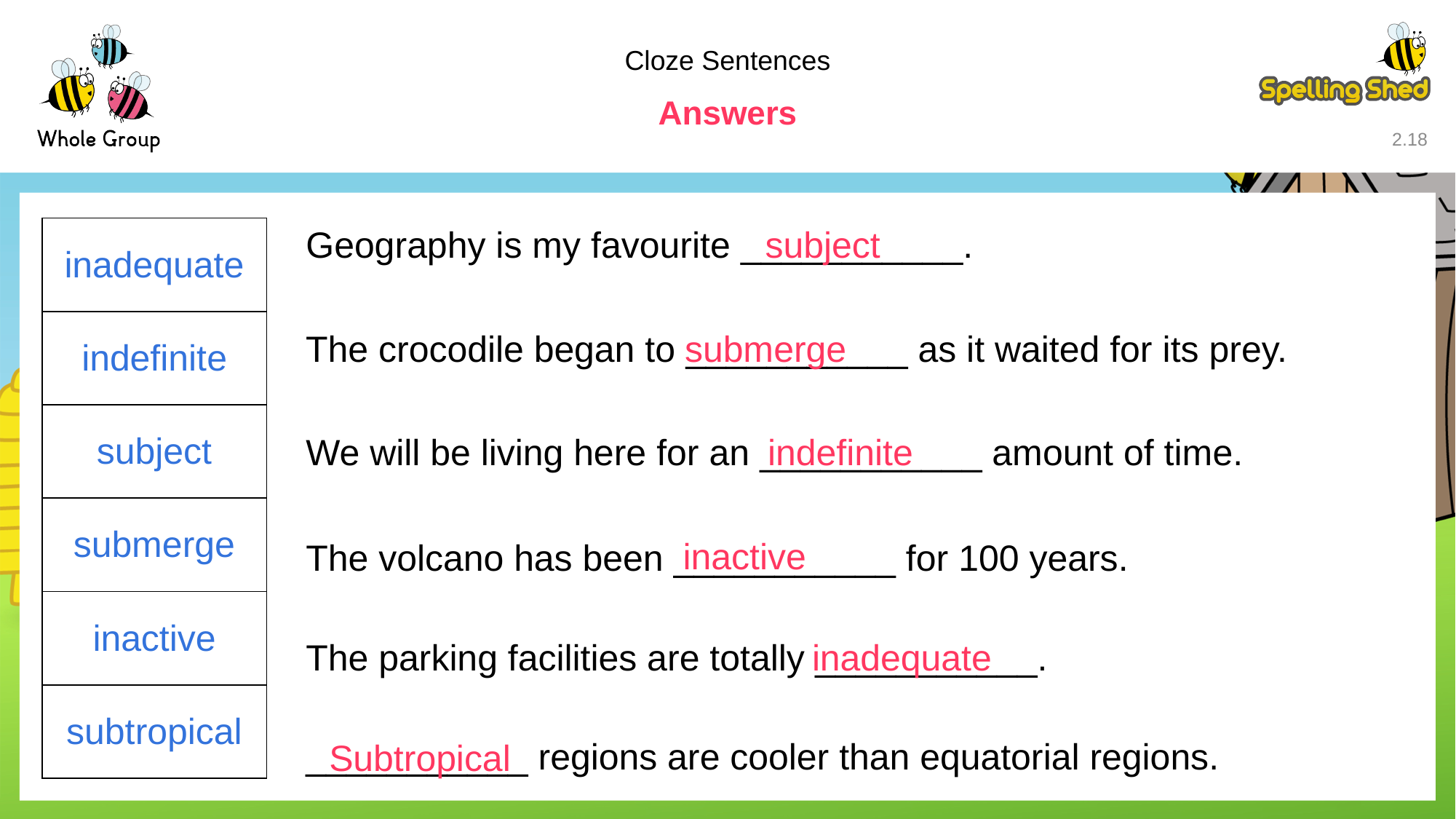

Cloze Sentences
Answers
2.18
| inadequate |
| --- |
| indefinite |
| subject |
| submerge |
| inactive |
| subtropical |
Geography is my favourite ___________.
The crocodile began to ___________ as it waited for its prey.
We will be living here for an ___________ amount of time.
The volcano has been ___________ for 100 years.
The parking facilities are totally ___________.
___________ regions are cooler than equatorial regions.
subject
submerge
indefinite
inactive
inadequate
Subtropical